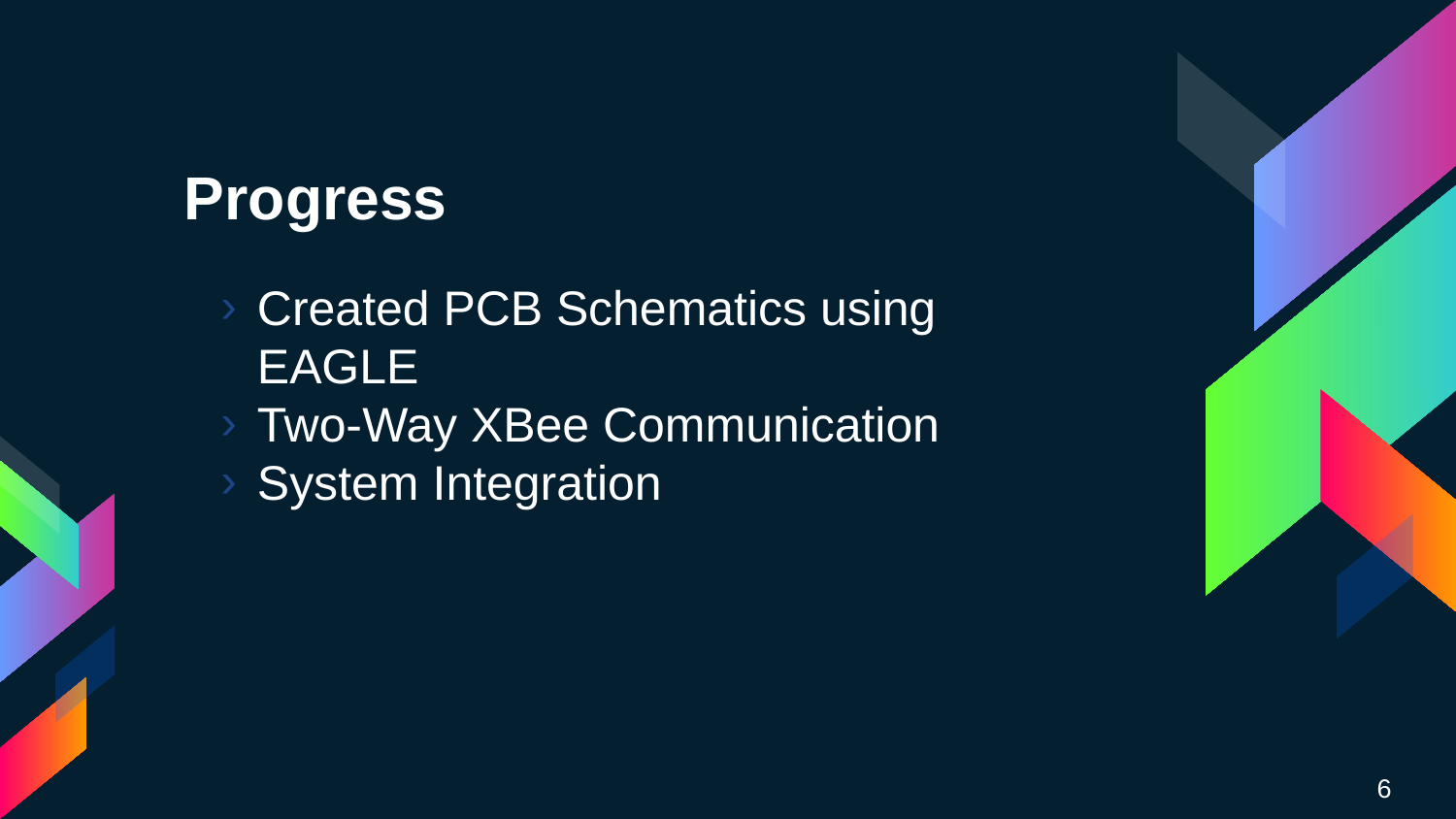

# Progress
Created PCB Schematics using EAGLE
Two-Way XBee Communication
System Integration
6